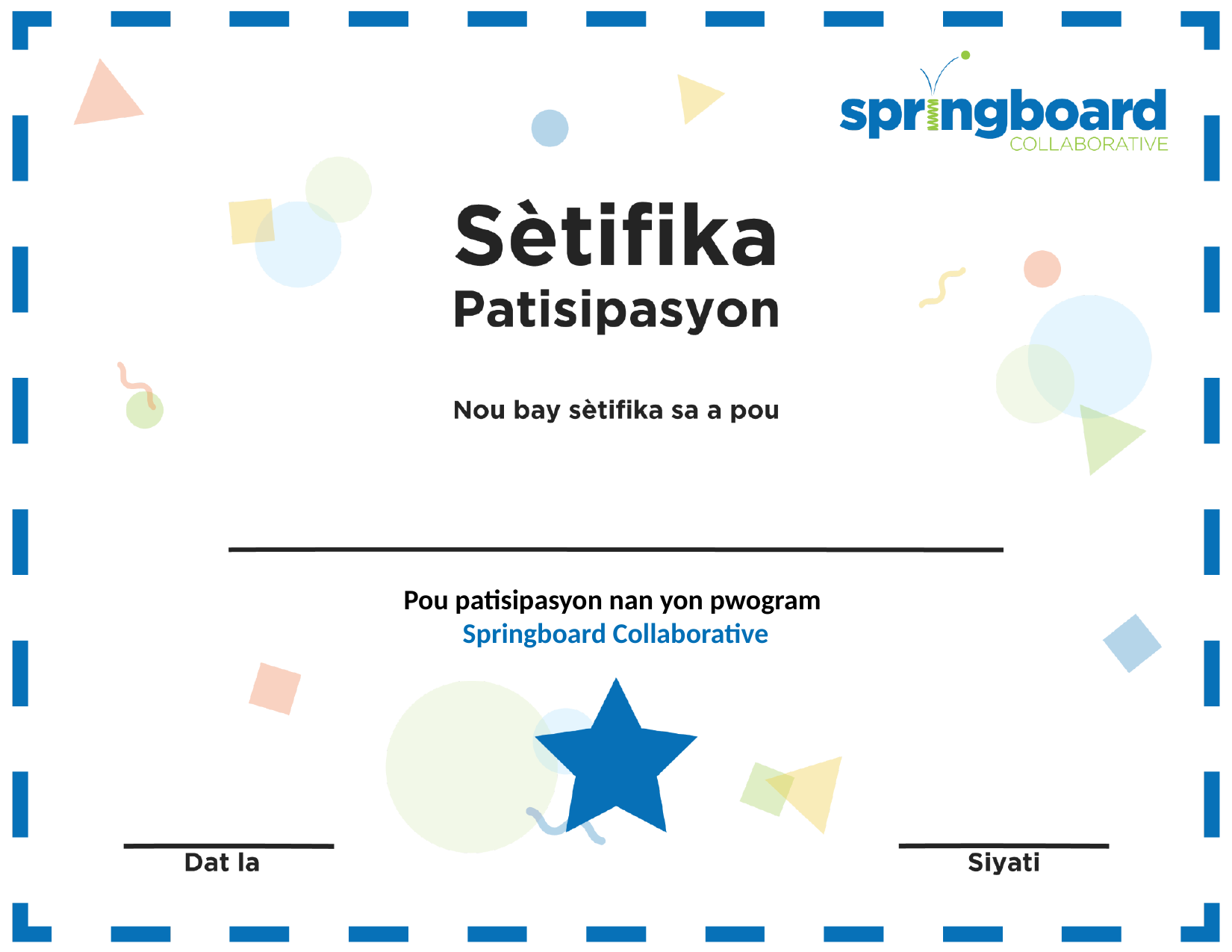

#
Pou patisipasyon nan yon pwogram
Springboard Collaborative